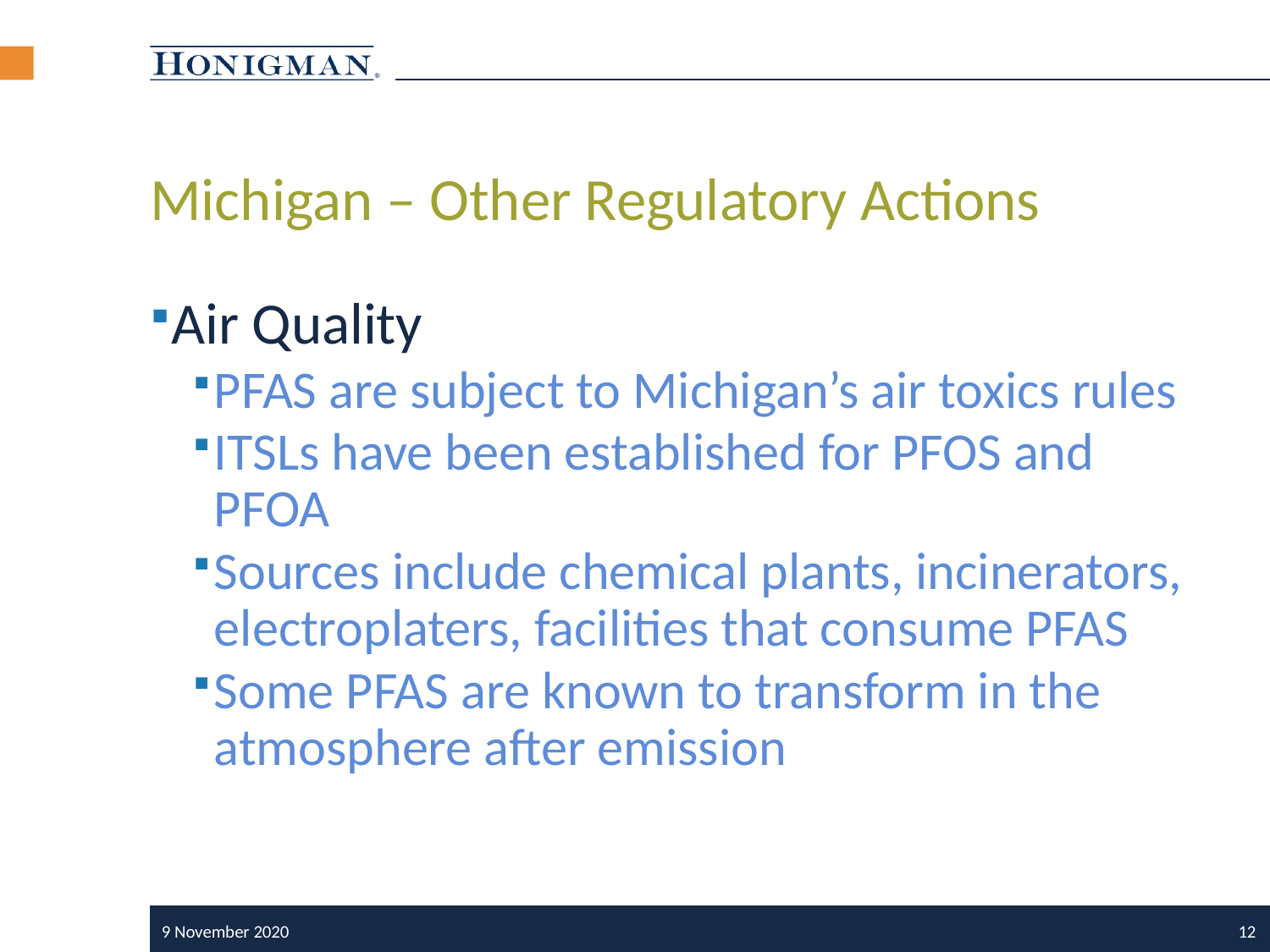

# Michigan – Other Regulatory Actions
Air Quality
PFAS are subject to Michigan’s air toxics rules
ITSLs have been established for PFOS and PFOA
Sources include chemical plants, incinerators, electroplaters, facilities that consume PFAS
Some PFAS are known to transform in the atmosphere after emission
9 November 2020
12